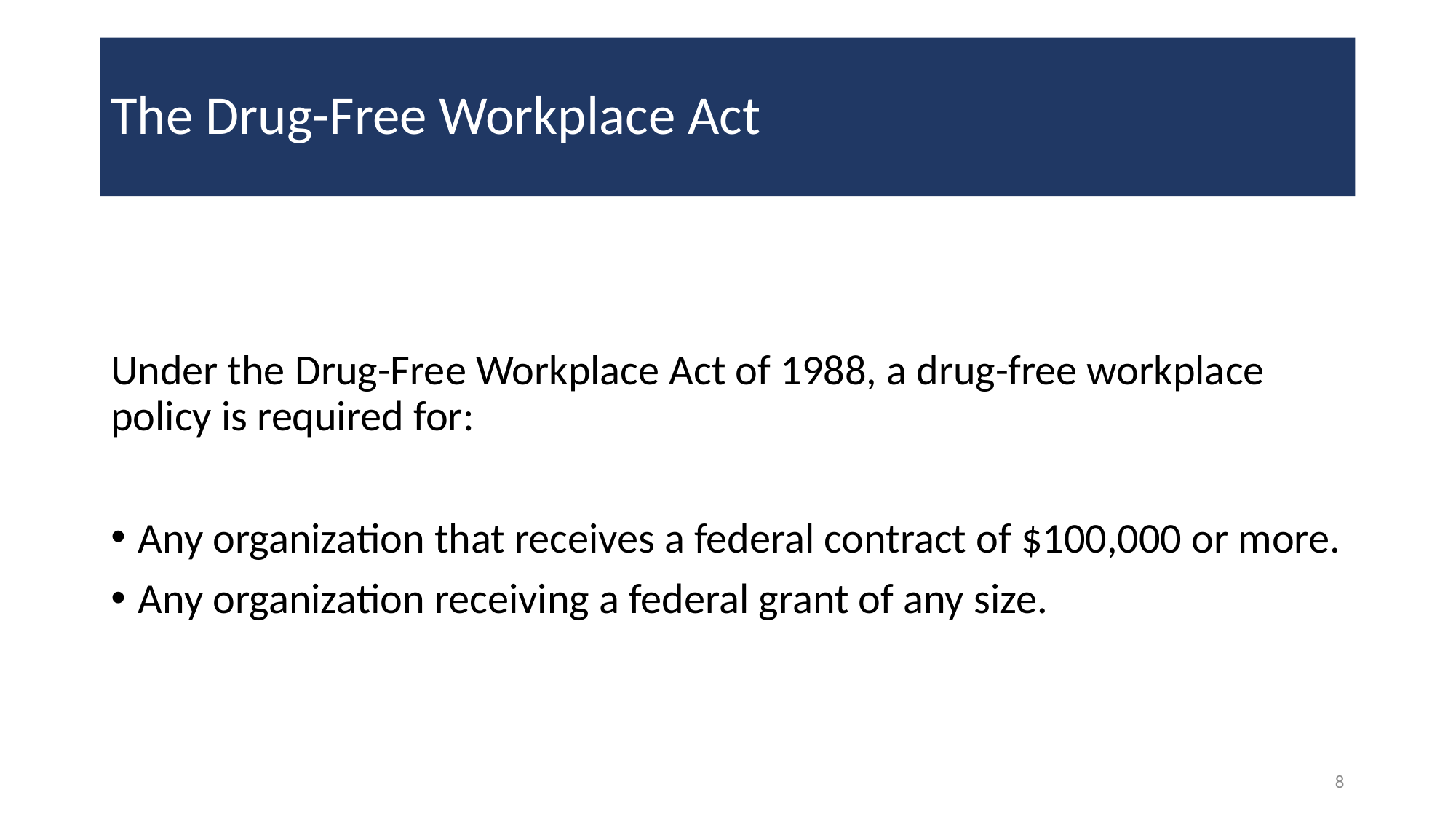

# The Drug-Free Workplace Act
Under the Drug-Free Workplace Act of 1988, a drug-free workplace policy is required for:

Any organization that receives a federal contract of $100,000 or more.
Any organization receiving a federal grant of any size.
8